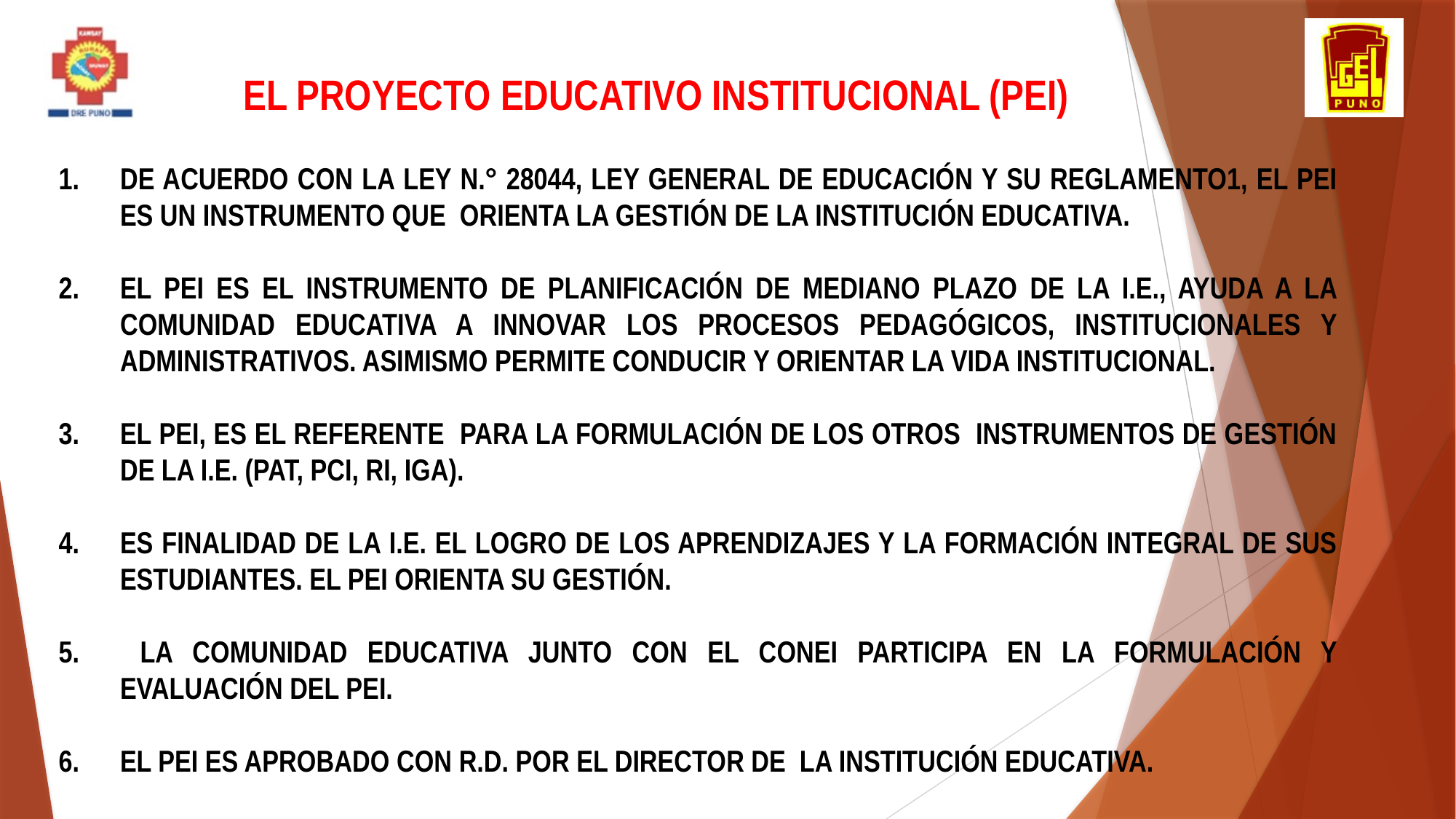

EL PROYECTO EDUCATIVO INSTITUCIONAL (PEI)
DE ACUERDO CON LA LEY N.° 28044, LEY GENERAL DE EDUCACIÓN Y SU REGLAMENTO1, EL PEI ES UN INSTRUMENTO QUE  ORIENTA LA GESTIÓN DE LA INSTITUCIÓN EDUCATIVA.

EL PEI ES EL INSTRUMENTO DE PLANIFICACIÓN DE MEDIANO PLAZO DE LA I.E., AYUDA A LA COMUNIDAD EDUCATIVA A INNOVAR LOS PROCESOS PEDAGÓGICOS, INSTITUCIONALES Y ADMINISTRATIVOS. ASIMISMO PERMITE CONDUCIR Y ORIENTAR LA VIDA INSTITUCIONAL.

EL PEI, ES EL REFERENTE  PARA LA FORMULACIÓN DE LOS OTROS  INSTRUMENTOS DE GESTIÓN DE LA I.E. (PAT, PCI, RI, IGA).

Es finalidad de la i.e. el logro de los aprendizajes y la formación integral de sus estudiantes. El pei orienta su gestión.

 La comunidad educativa JUNTO CON EL conei participa en la formulación y evaluación del pei.

El pei es aprobado con r.d. por el director de  la institución educativa.